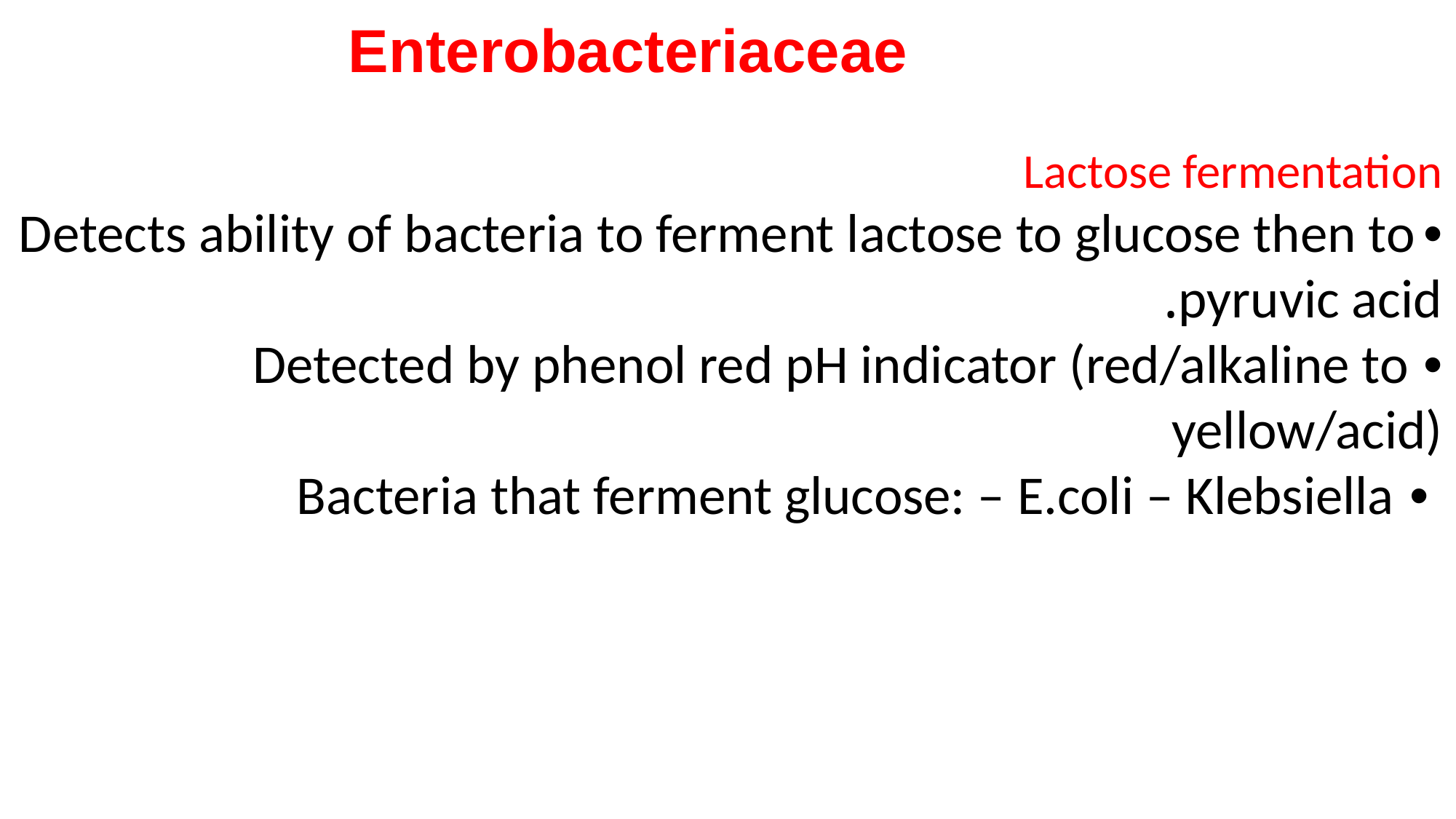

# Enterobacteriaceae
Lactose fermentation
• Detects ability of bacteria to ferment lactose to glucose then to pyruvic acid.
• Detected by phenol red pH indicator (red/alkaline to yellow/acid)
 • Bacteria that ferment glucose: – E.coli – Klebsiella